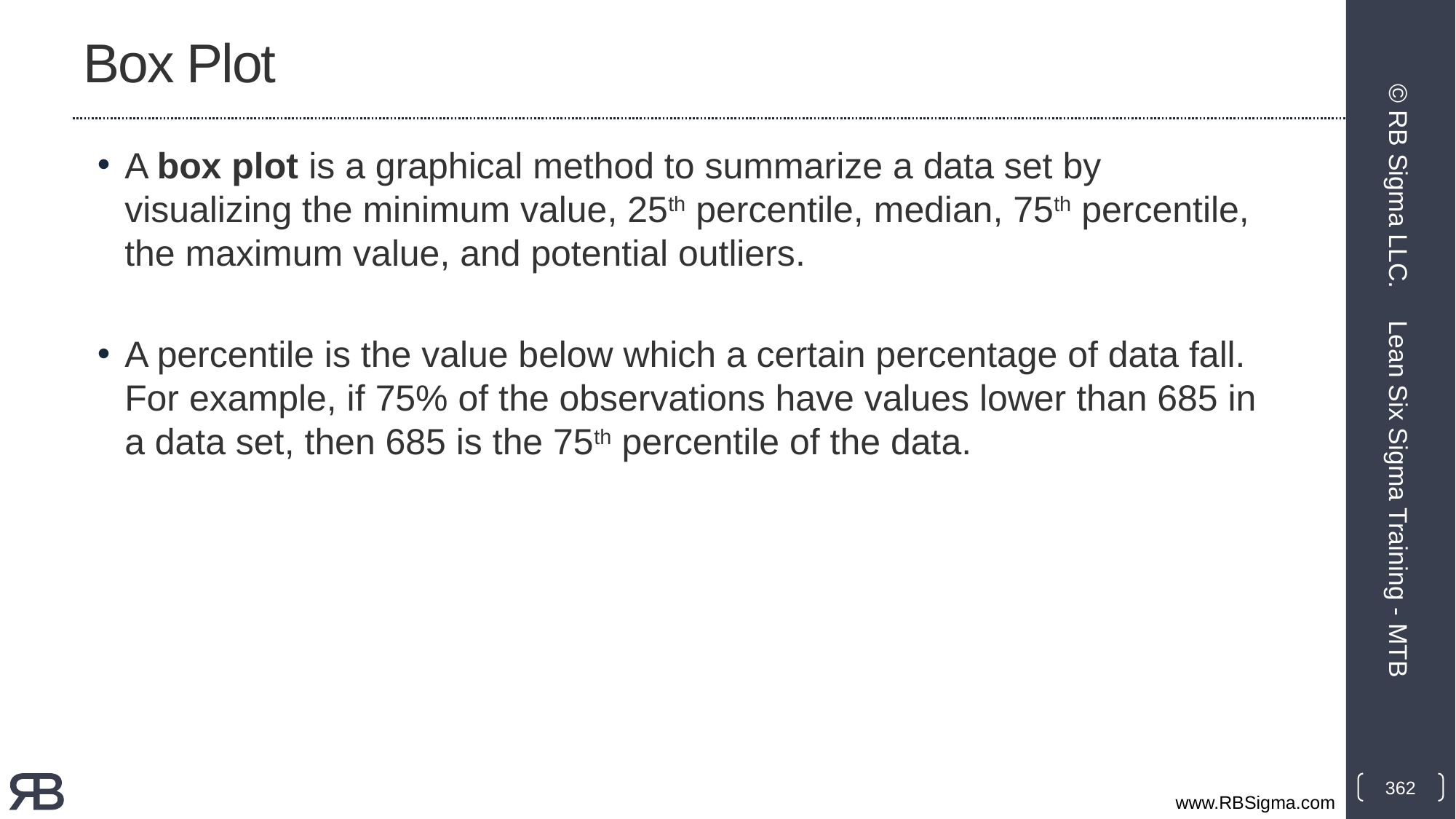

# Box Plot
A box plot is a graphical method to summarize a data set by visualizing the minimum value, 25th percentile, median, 75th percentile, the maximum value, and potential outliers.

A percentile is the value below which a certain percentage of data fall. For example, if 75% of the observations have values lower than 685 in a data set, then 685 is the 75th percentile of the data.

© RB Sigma LLC.
Lean Six Sigma Training - MTB
362